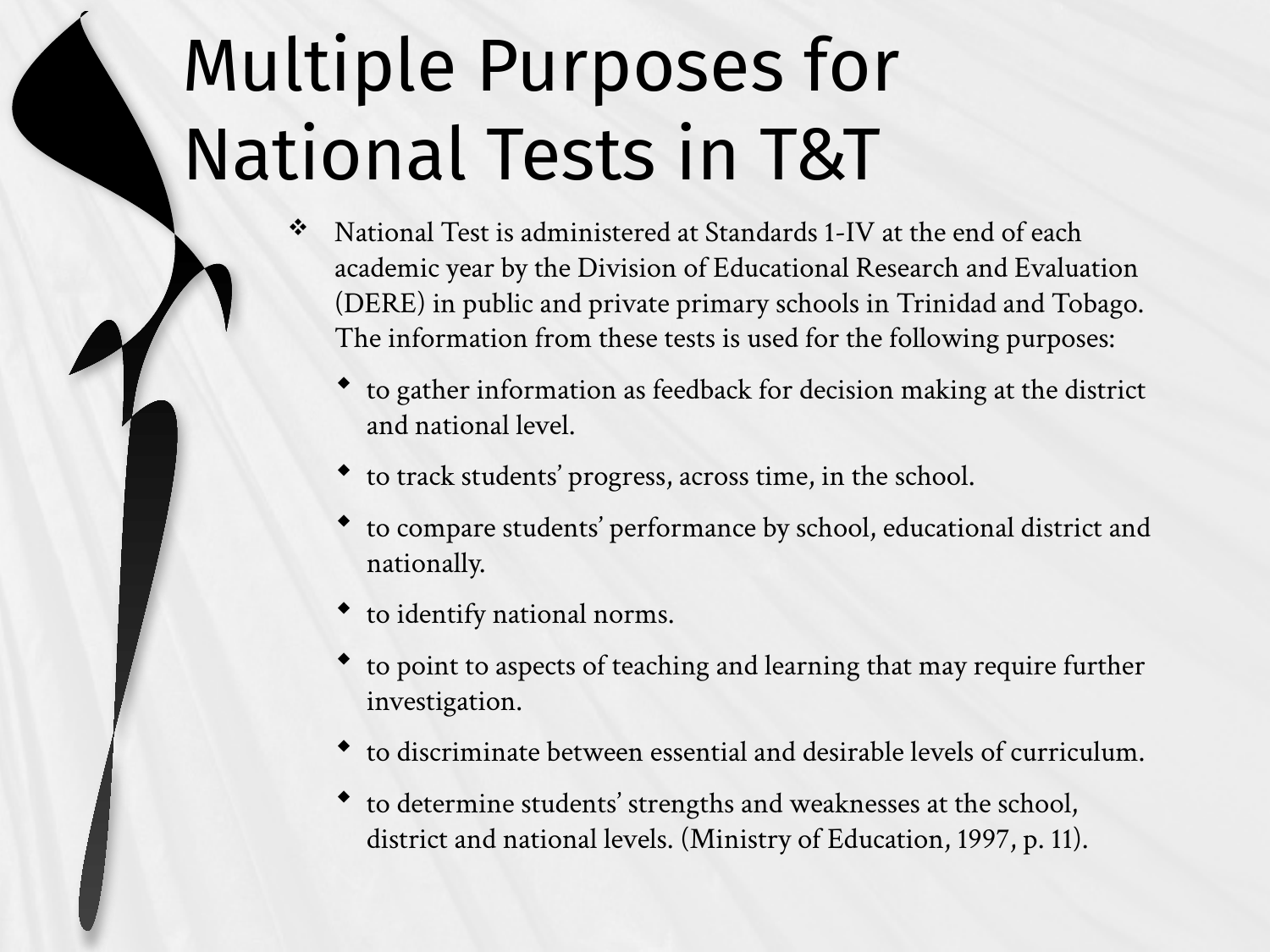

# Multiple Purposes for National Tests in T&T
National Test is administered at Standards 1-IV at the end of each academic year by the Division of Educational Research and Evaluation (DERE) in public and private primary schools in Trinidad and Tobago. The information from these tests is used for the following purposes:
to gather information as feedback for decision making at the district and national level.
to track students’ progress, across time, in the school.
to compare students’ performance by school, educational district and nationally.
to identify national norms.
to point to aspects of teaching and learning that may require further investigation.
to discriminate between essential and desirable levels of curriculum.
to determine students’ strengths and weaknesses at the school, district and national levels. (Ministry of Education, 1997, p. 11).